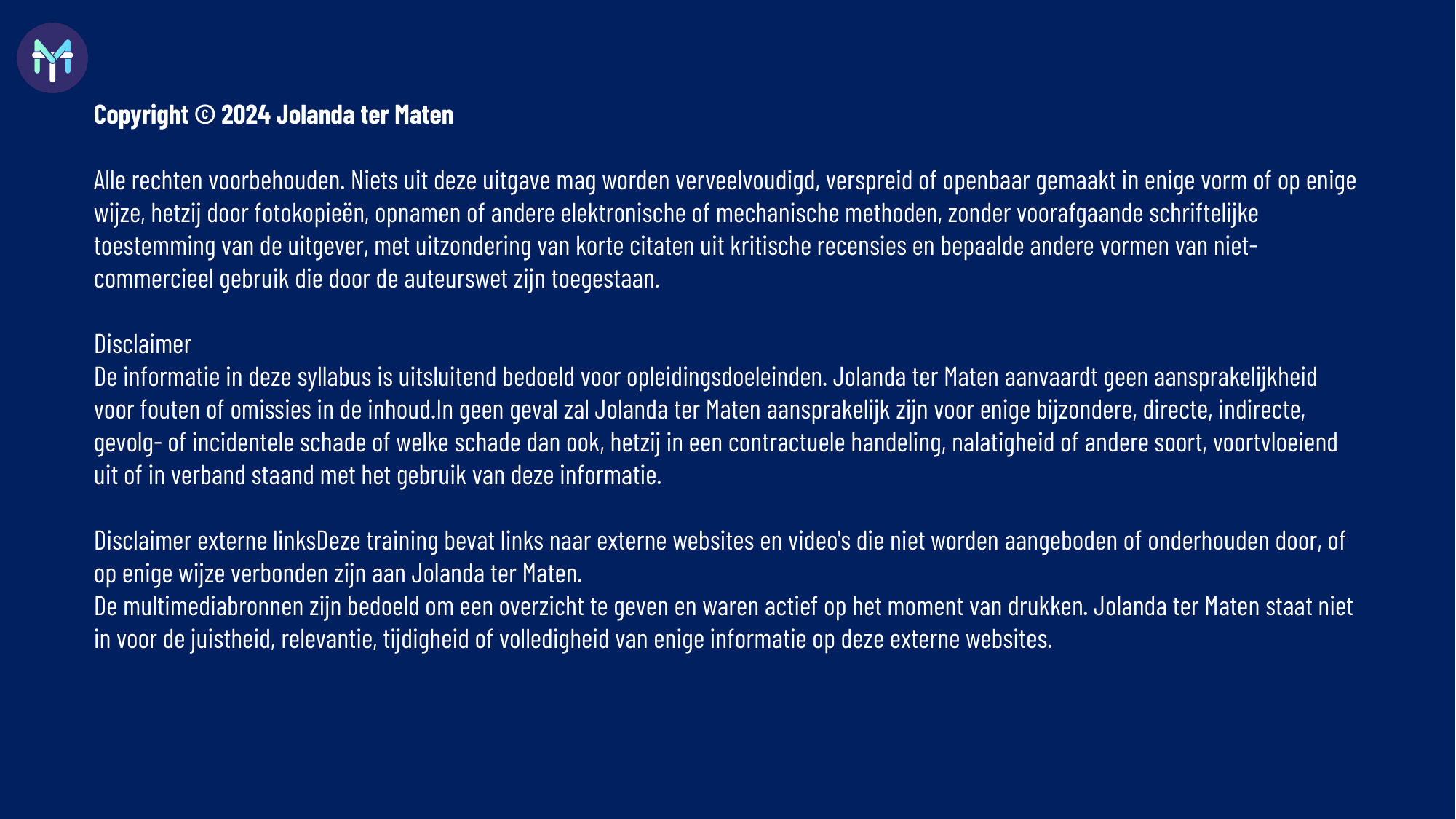

Copyright © 2024 Jolanda ter Maten

Alle rechten voorbehouden. Niets uit deze uitgave mag worden verveelvoudigd, verspreid of openbaar gemaakt in enige vorm of op enige wijze, hetzij door fotokopieën, opnamen of andere elektronische of mechanische methoden, zonder voorafgaande schriftelijke toestemming van de uitgever, met uitzondering van korte citaten uit kritische recensies en bepaalde andere vormen van niet-commercieel gebruik die door de auteurswet zijn toegestaan.

Disclaimer
De informatie in deze syllabus is uitsluitend bedoeld voor opleidingsdoeleinden. Jolanda ter Maten aanvaardt geen aansprakelijkheid voor fouten of omissies in de inhoud.In geen geval zal Jolanda ter Maten aansprakelijk zijn voor enige bijzondere, directe, indirecte, gevolg- of incidentele schade of welke schade dan ook, hetzij in een contractuele handeling, nalatigheid of andere soort, voortvloeiend uit of in verband staand met het gebruik van deze informatie.

Disclaimer externe linksDeze training bevat links naar externe websites en video's die niet worden aangeboden of onderhouden door, of op enige wijze verbonden zijn aan Jolanda ter Maten.
De multimediabronnen zijn bedoeld om een overzicht te geven en waren actief op het moment van drukken. Jolanda ter Maten staat niet in voor de juistheid, relevantie, tijdigheid of volledigheid van enige informatie op deze externe websites.